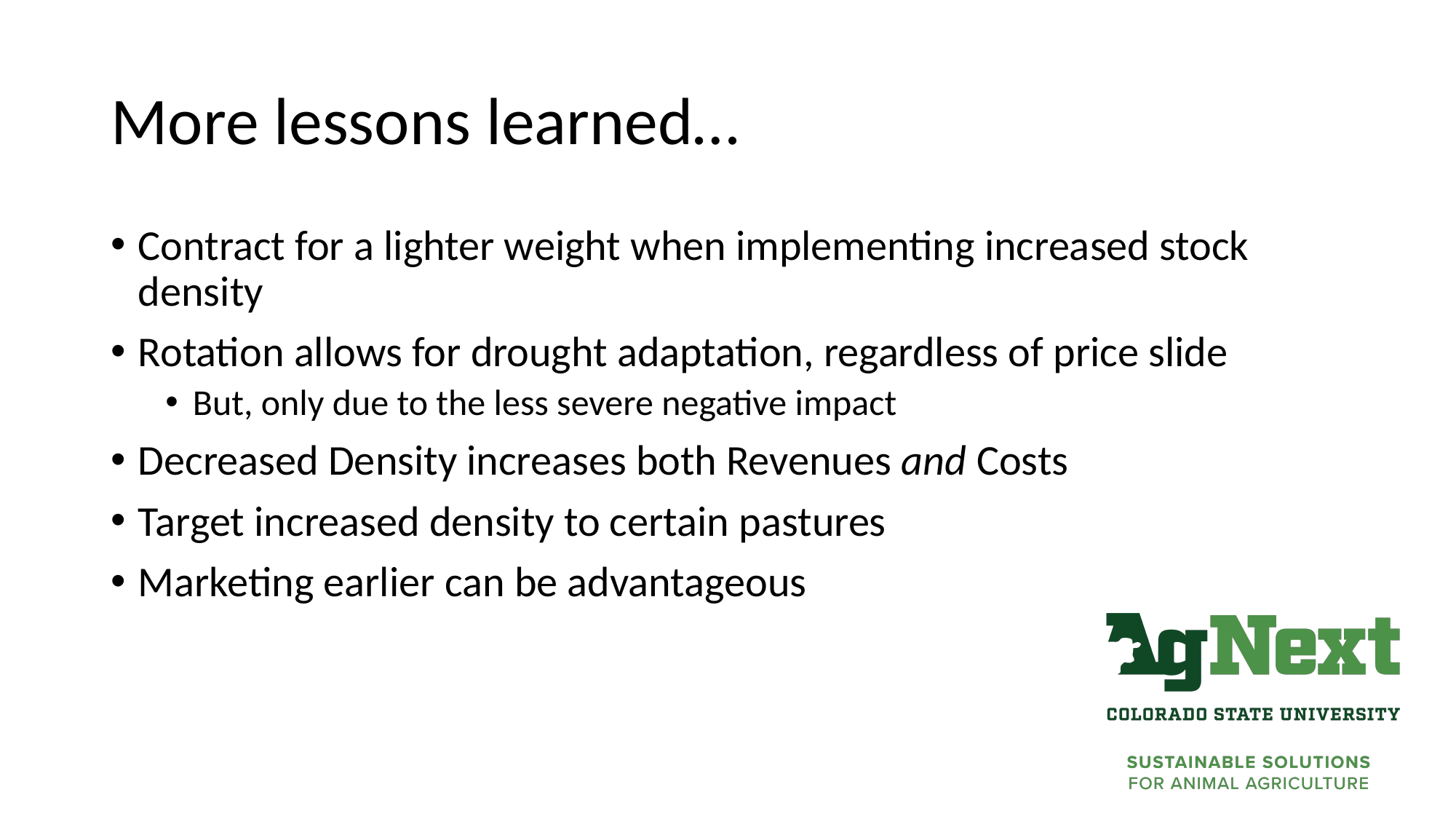

# More lessons learned…
Contract for a lighter weight when implementing increased stock density
Rotation allows for drought adaptation, regardless of price slide
But, only due to the less severe negative impact
Decreased Density increases both Revenues and Costs
Target increased density to certain pastures
Marketing earlier can be advantageous